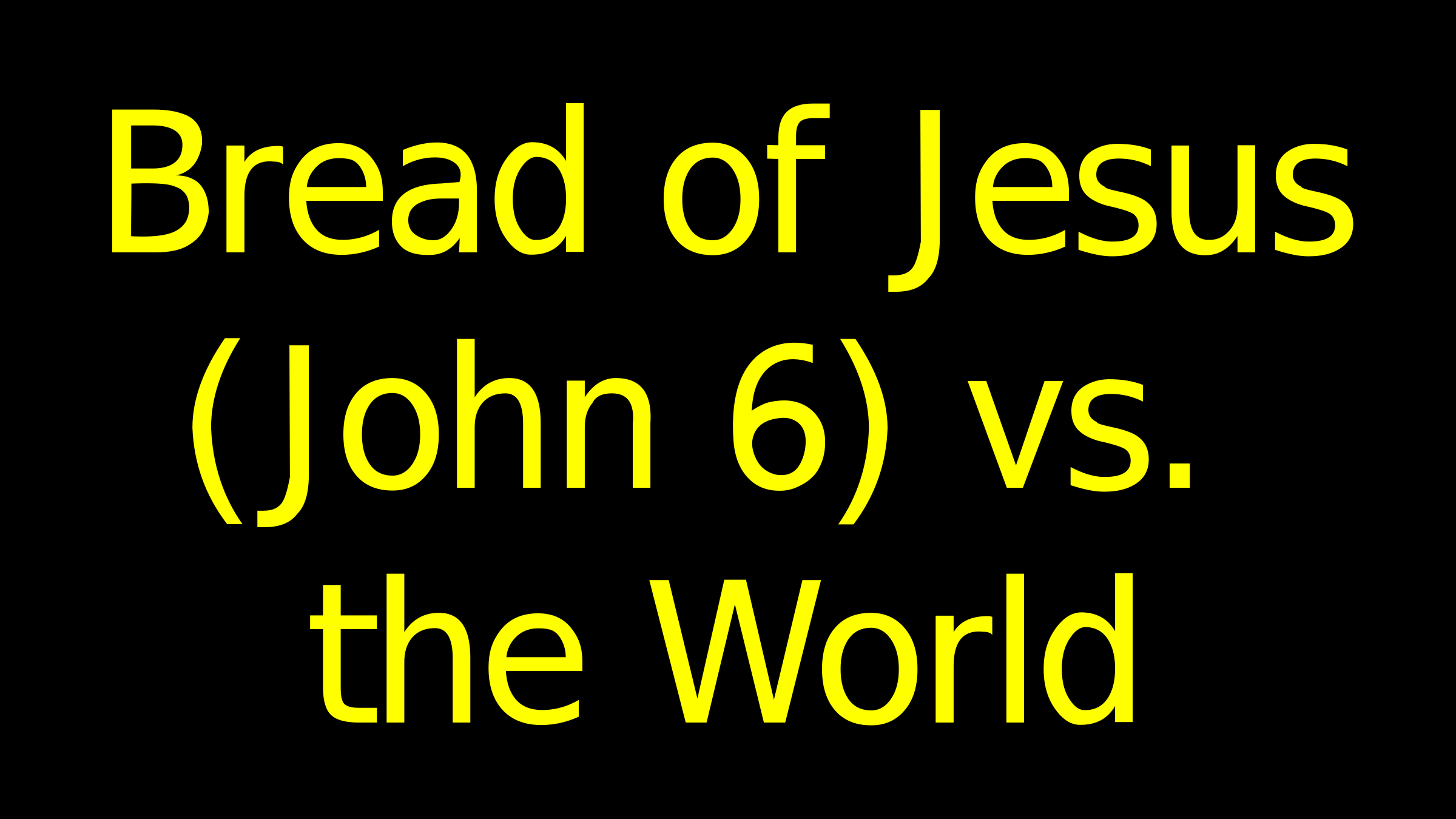

# Bread of Jesus (John 6) vs.  the World